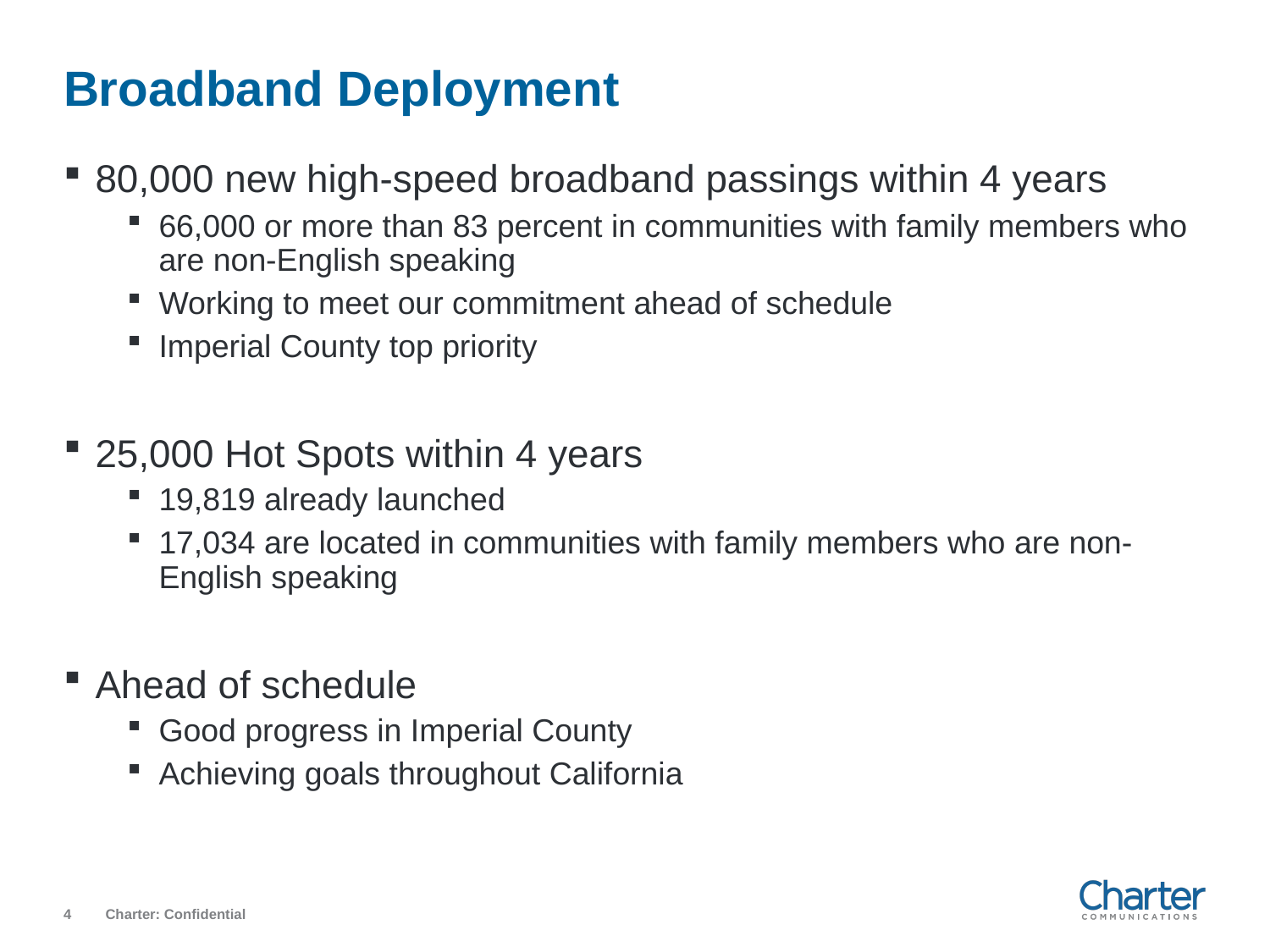

# Broadband Deployment
80,000 new high-speed broadband passings within 4 years
66,000 or more than 83 percent in communities with family members who are non-English speaking
Working to meet our commitment ahead of schedule
Imperial County top priority
25,000 Hot Spots within 4 years
19,819 already launched
17,034 are located in communities with family members who are non-English speaking
Ahead of schedule
Good progress in Imperial County
Achieving goals throughout California
4